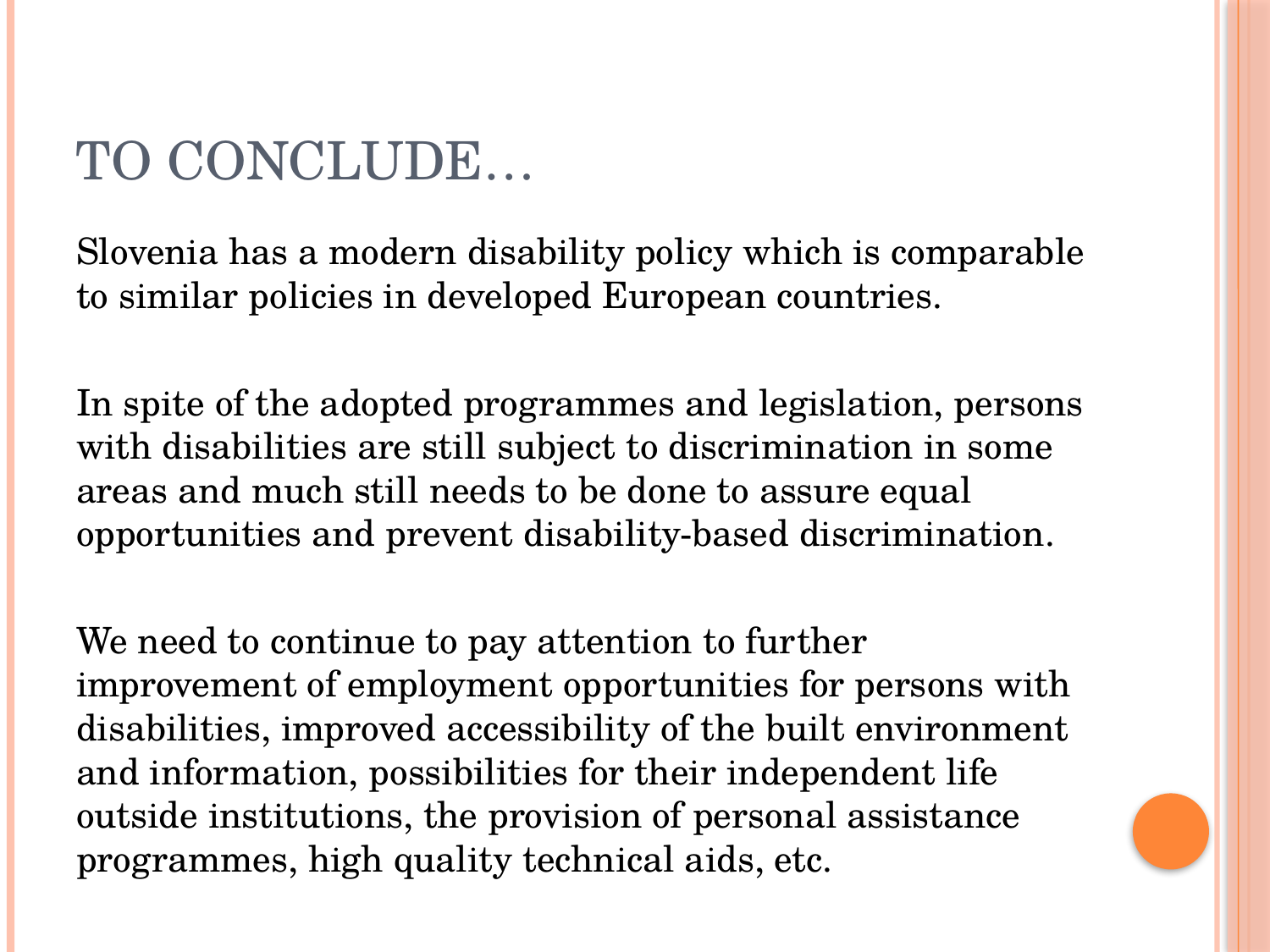

# To conclude…
Slovenia has a modern disability policy which is comparable to similar policies in developed European countries.

In spite of the adopted programmes and legislation, persons with disabilities are still subject to discrimination in some areas and much still needs to be done to assure equal opportunities and prevent disability-based discrimination.

We need to continue to pay attention to further improvement of employment opportunities for persons with disabilities, improved accessibility of the built environment and information, possibilities for their independent life outside institutions, the provision of personal assistance programmes, high quality technical aids, etc.